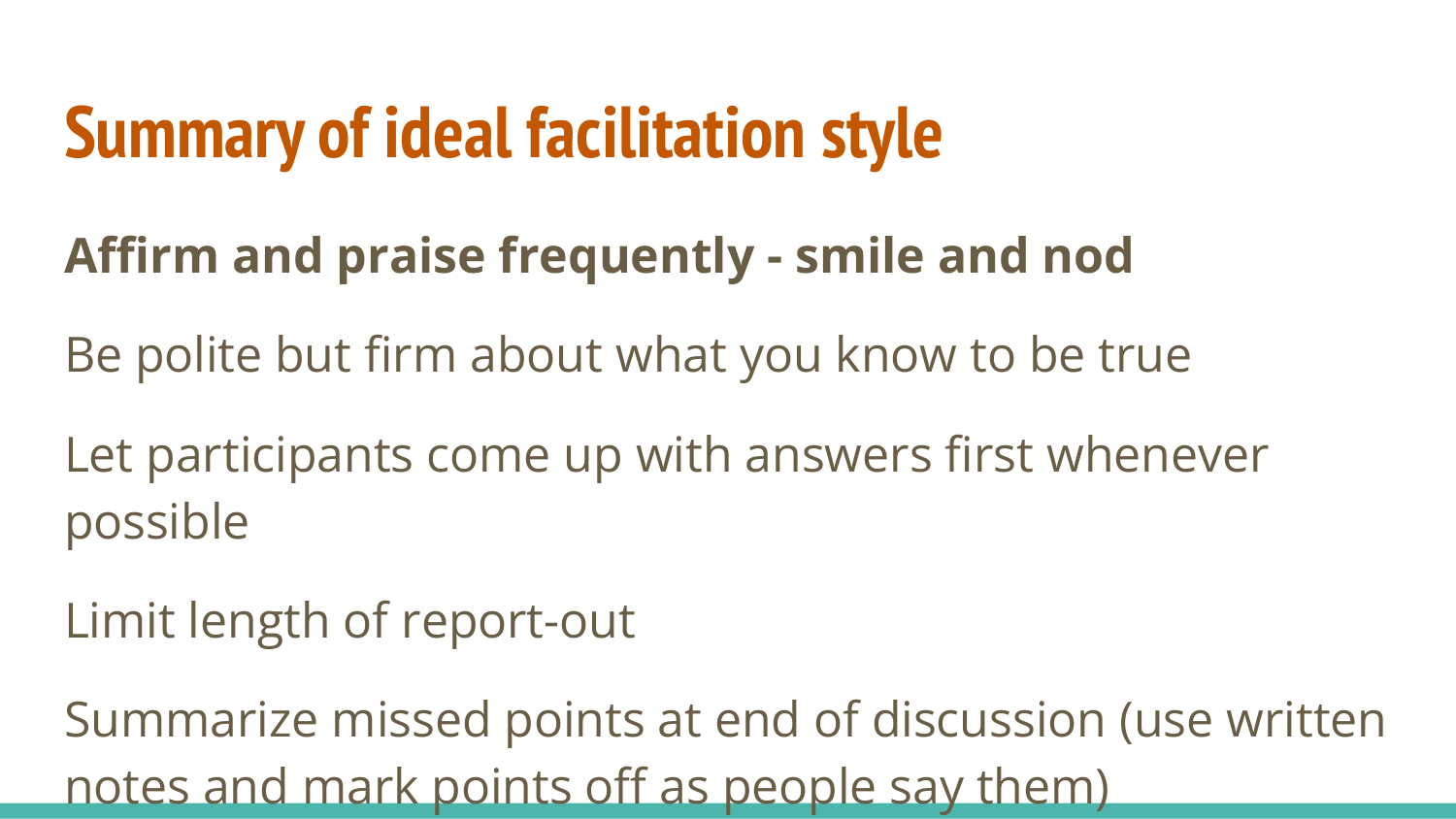

# Summary of ideal facilitation style
Affirm and praise frequently - smile and nod
Be polite but firm about what you know to be true
Let participants come up with answers first whenever possible
Limit length of report-out
Summarize missed points at end of discussion (use written notes and mark points off as people say them)